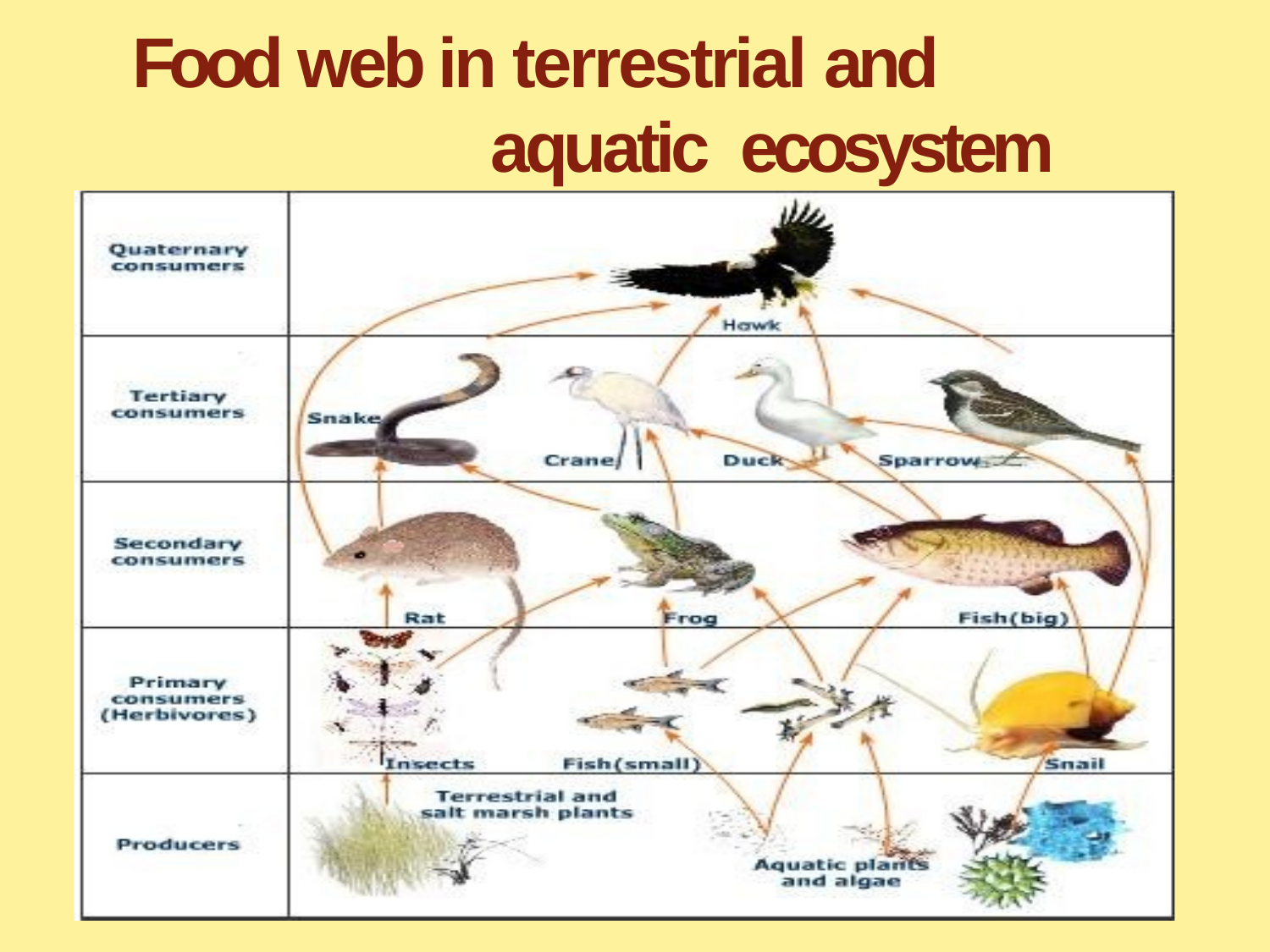

# Food web in terrestrial and aquatic  ecosystem